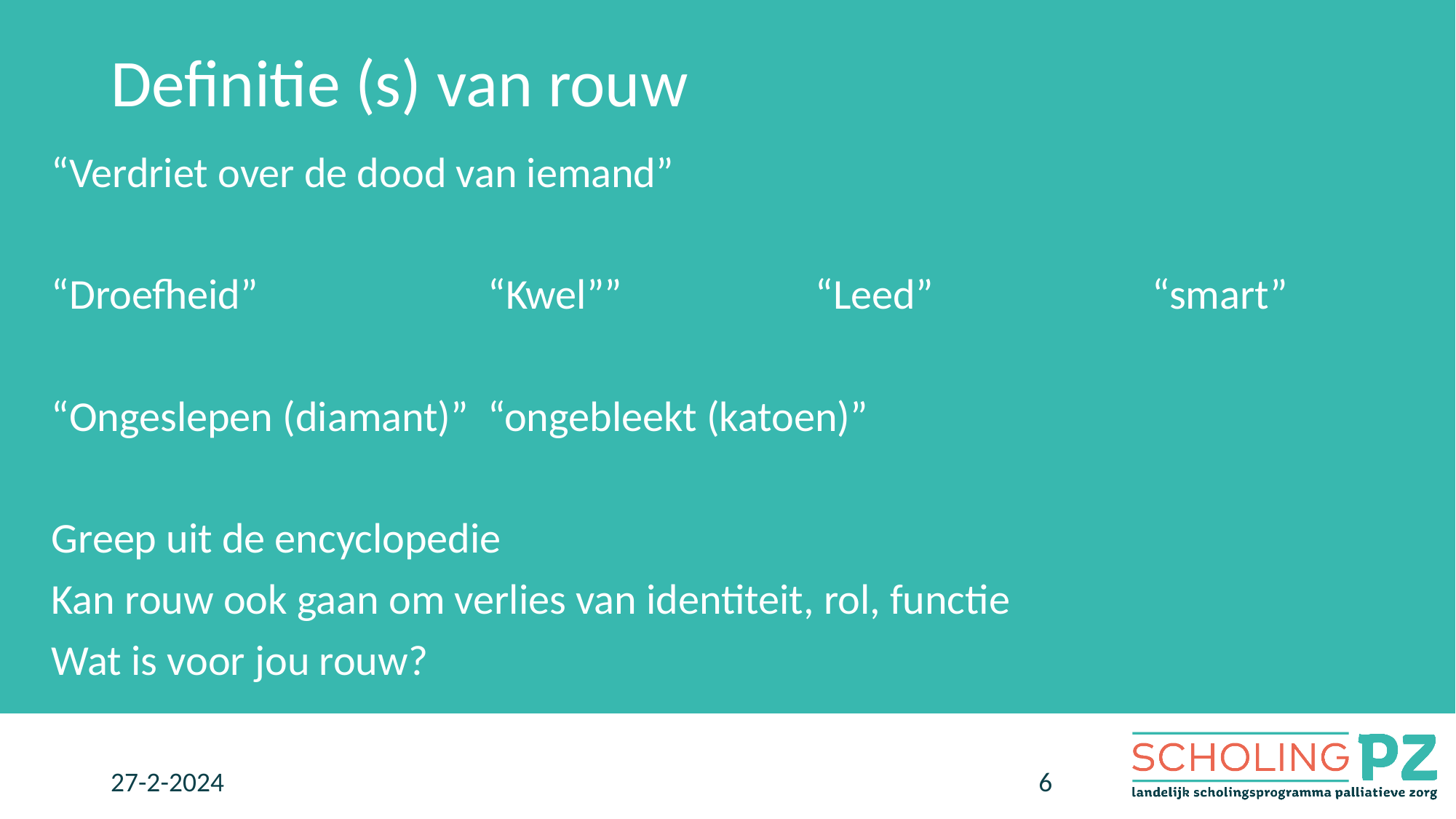

# Definitie (s) van rouw
“Verdriet over de dood van iemand”

“Droefheid”			“Kwel”” 		“Leed”		 “smart”

“Ongeslepen (diamant)”	“ongebleekt (katoen)”

Greep uit de encyclopedie
Kan rouw ook gaan om verlies van identiteit, rol, functie
Wat is voor jou rouw?